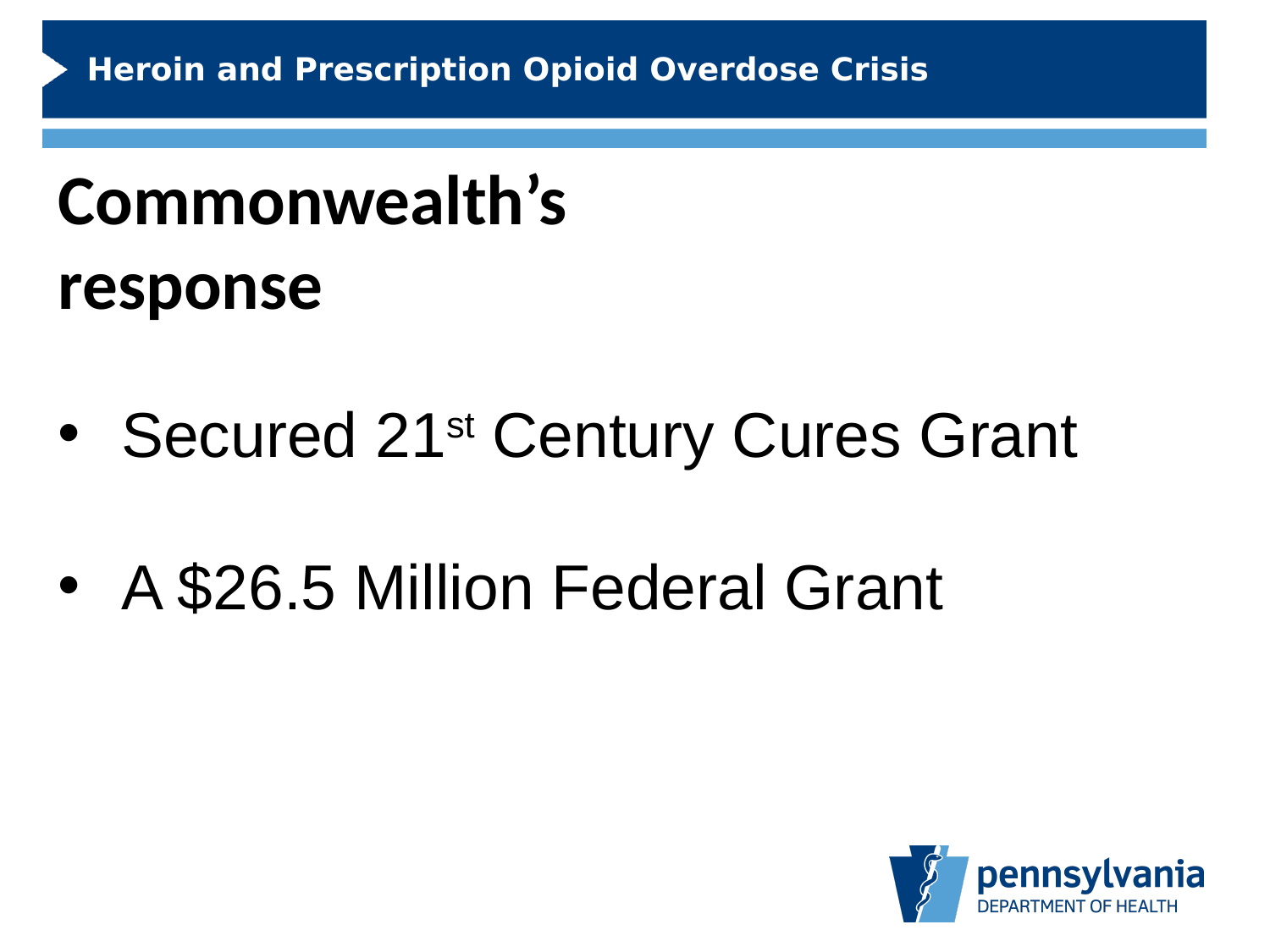

Heroin and Prescription Opioid Overdose Crisis
Commonwealth’s response
Secured 21st Century Cures Grant

A $26.5 Million Federal Grant